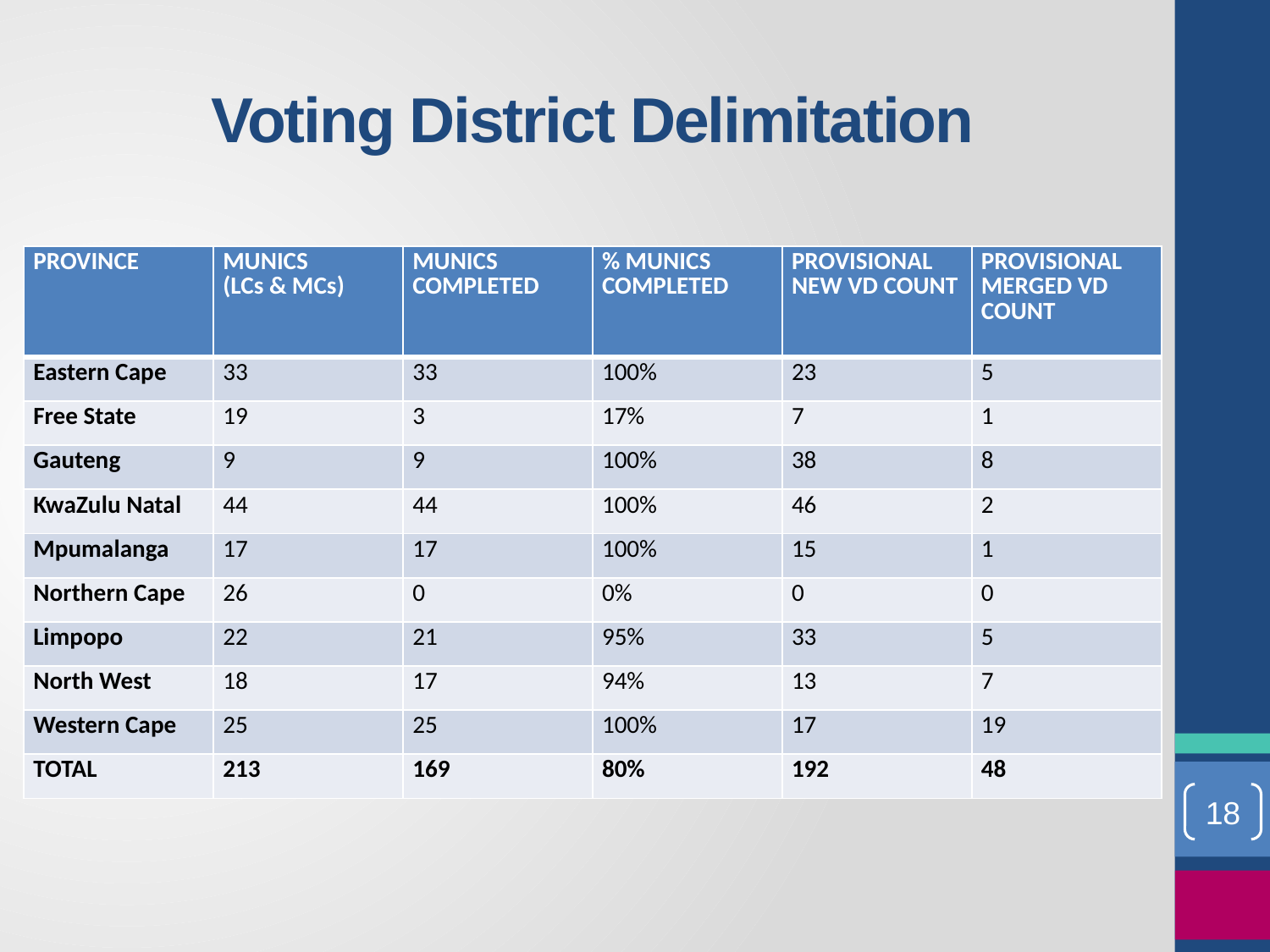

# Voting District Delimitation
| PROVINCE | MUNICS (LCs & MCs) | MUNICS COMPLETED | % MUNICS COMPLETED | PROVISIONAL NEW VD COUNT | PROVISIONAL MERGED VD COUNT |
| --- | --- | --- | --- | --- | --- |
| Eastern Cape | 33 | 33 | 100% | 23 | 5 |
| Free State | 19 | 3 | 17% | 7 | 1 |
| Gauteng | 9 | 9 | 100% | 38 | 8 |
| KwaZulu Natal | 44 | 44 | 100% | 46 | 2 |
| Mpumalanga | 17 | 17 | 100% | 15 | 1 |
| Northern Cape | 26 | 0 | 0% | 0 | 0 |
| Limpopo | 22 | 21 | 95% | 33 | 5 |
| North West | 18 | 17 | 94% | 13 | 7 |
| Western Cape | 25 | 25 | 100% | 17 | 19 |
| TOTAL | 213 | 169 | 80% | 192 | 48 |
18